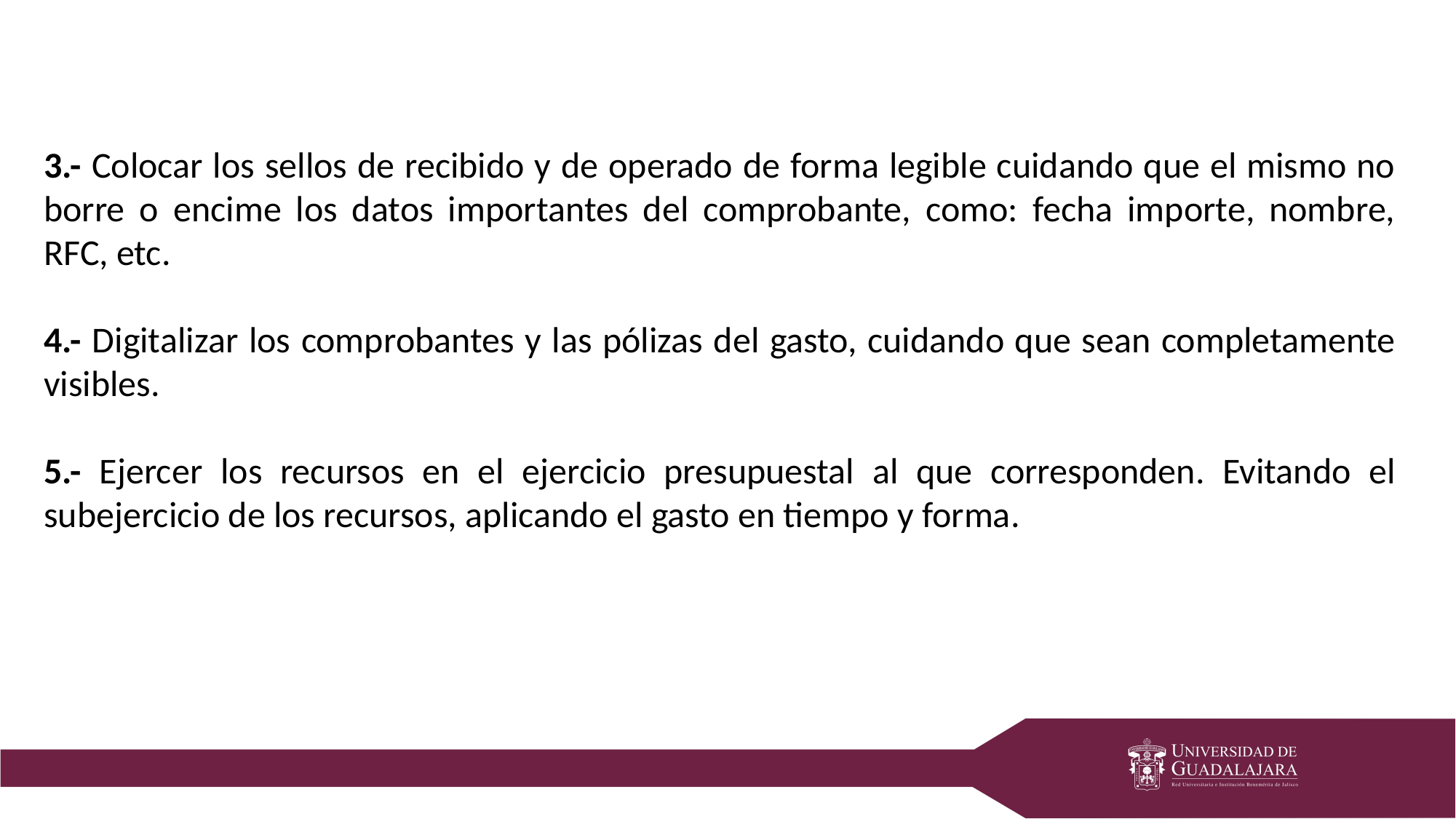

3.- Colocar los sellos de recibido y de operado de forma legible cuidando que el mismo no borre o encime los datos importantes del comprobante, como: fecha importe, nombre, RFC, etc.

4.- Digitalizar los comprobantes y las pólizas del gasto, cuidando que sean completamente visibles.

5.- Ejercer los recursos en el ejercicio presupuestal al que corresponden. Evitando el subejercicio de los recursos, aplicando el gasto en tiempo y forma.